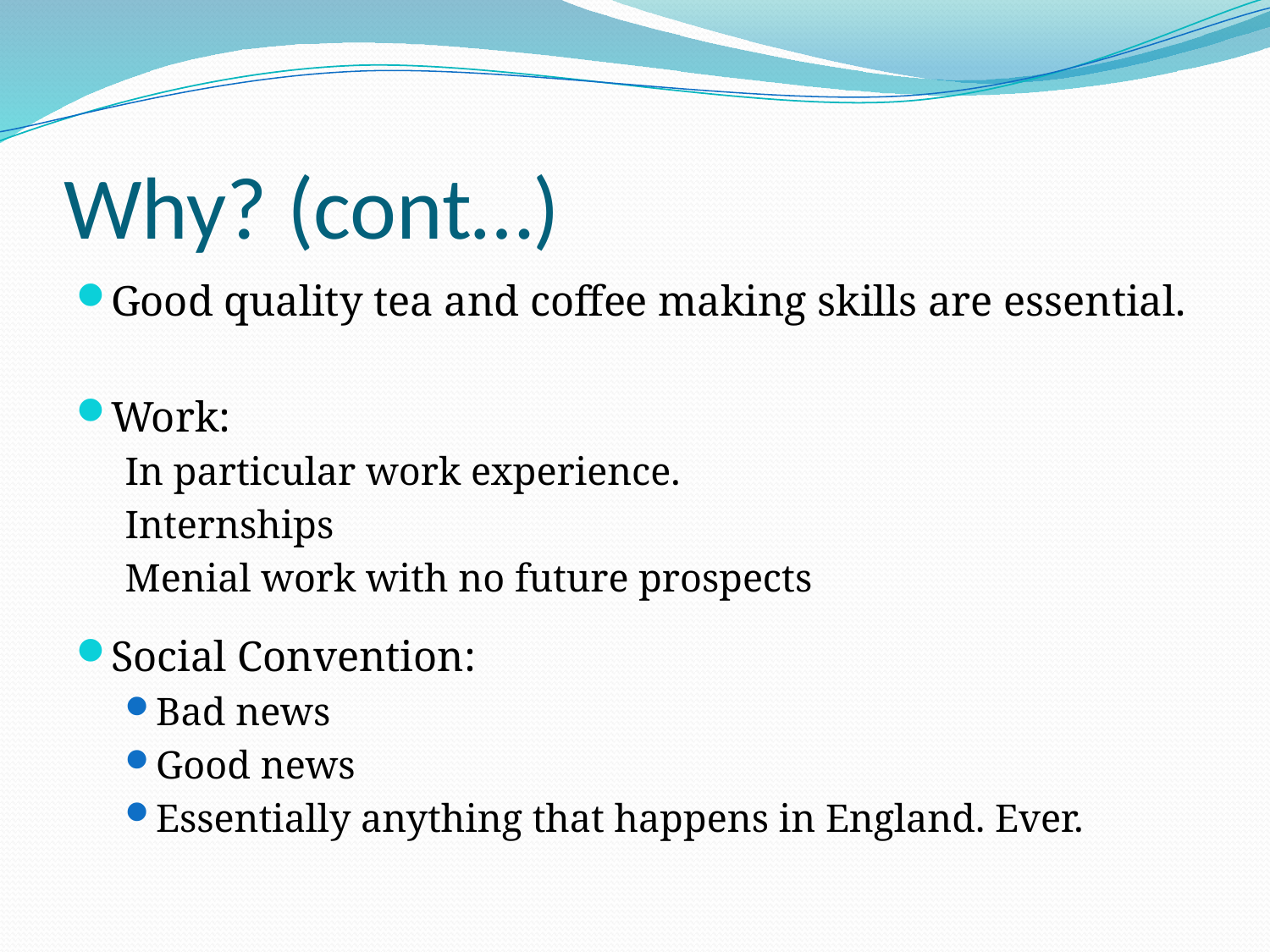

# Why? (cont…)
Good quality tea and coffee making skills are essential.

Work:
In particular work experience.
Internships
Menial work with no future prospects

Social Convention:
Bad news
Good news
Essentially anything that happens in England. Ever.